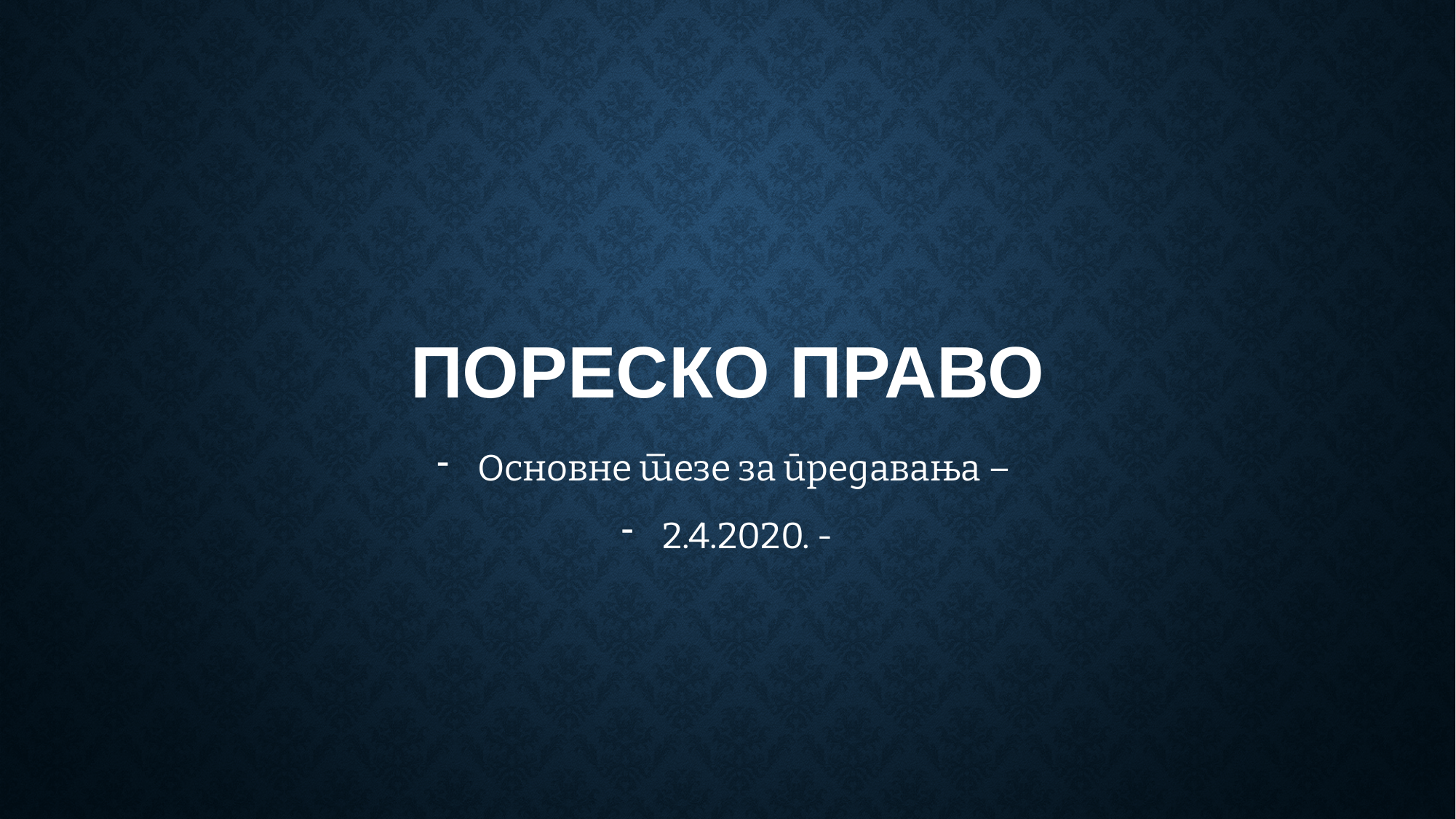

# Пореско право
Основне тезе за предавања –
2.4.2020. -